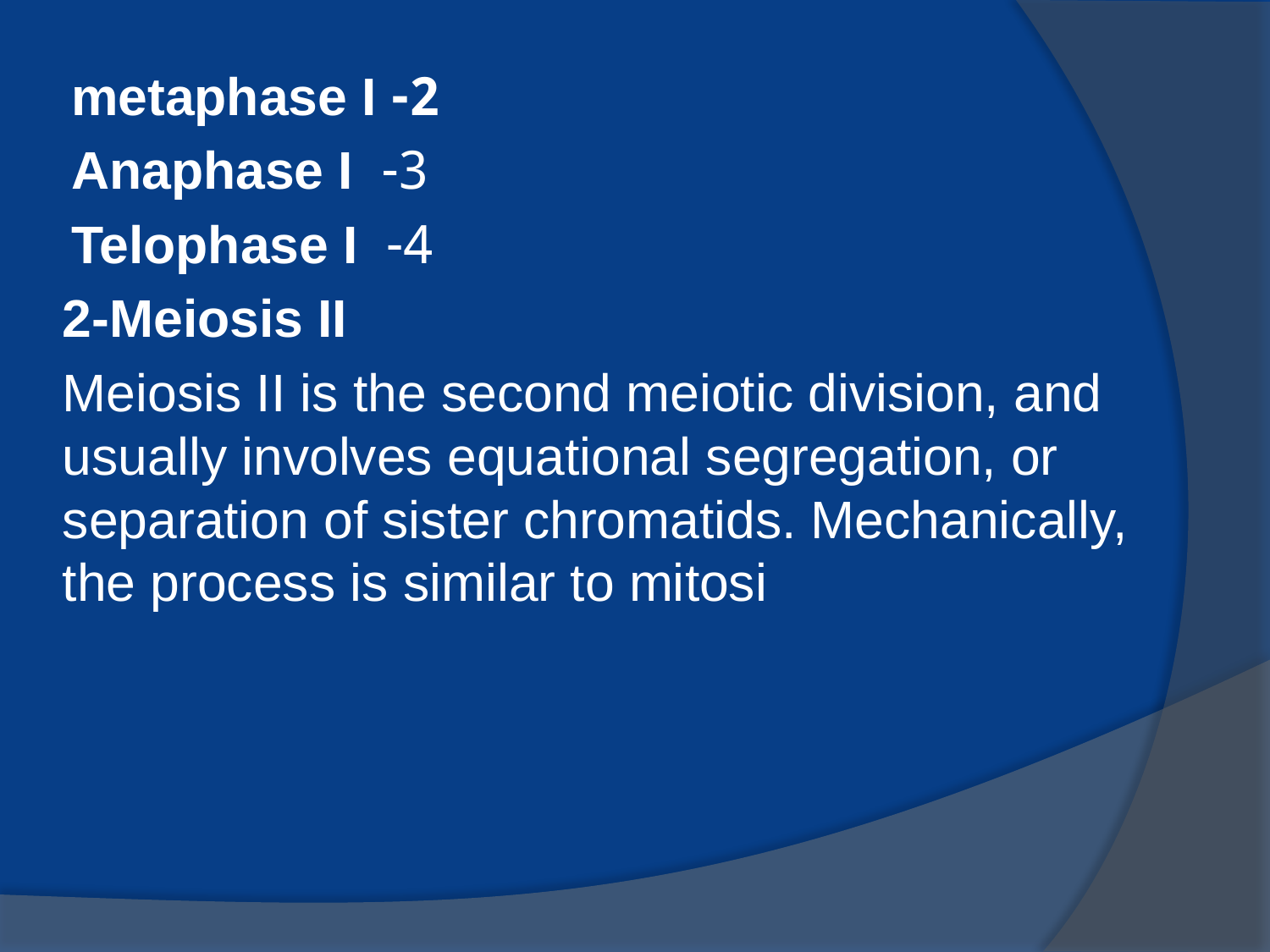

2- metaphase I
3-  Anaphase I
4-  Telophase I
2-Meiosis II
Meiosis II is the second meiotic division, and usually involves equational segregation, or separation of sister chromatids. Mechanically, the process is similar to mitosi